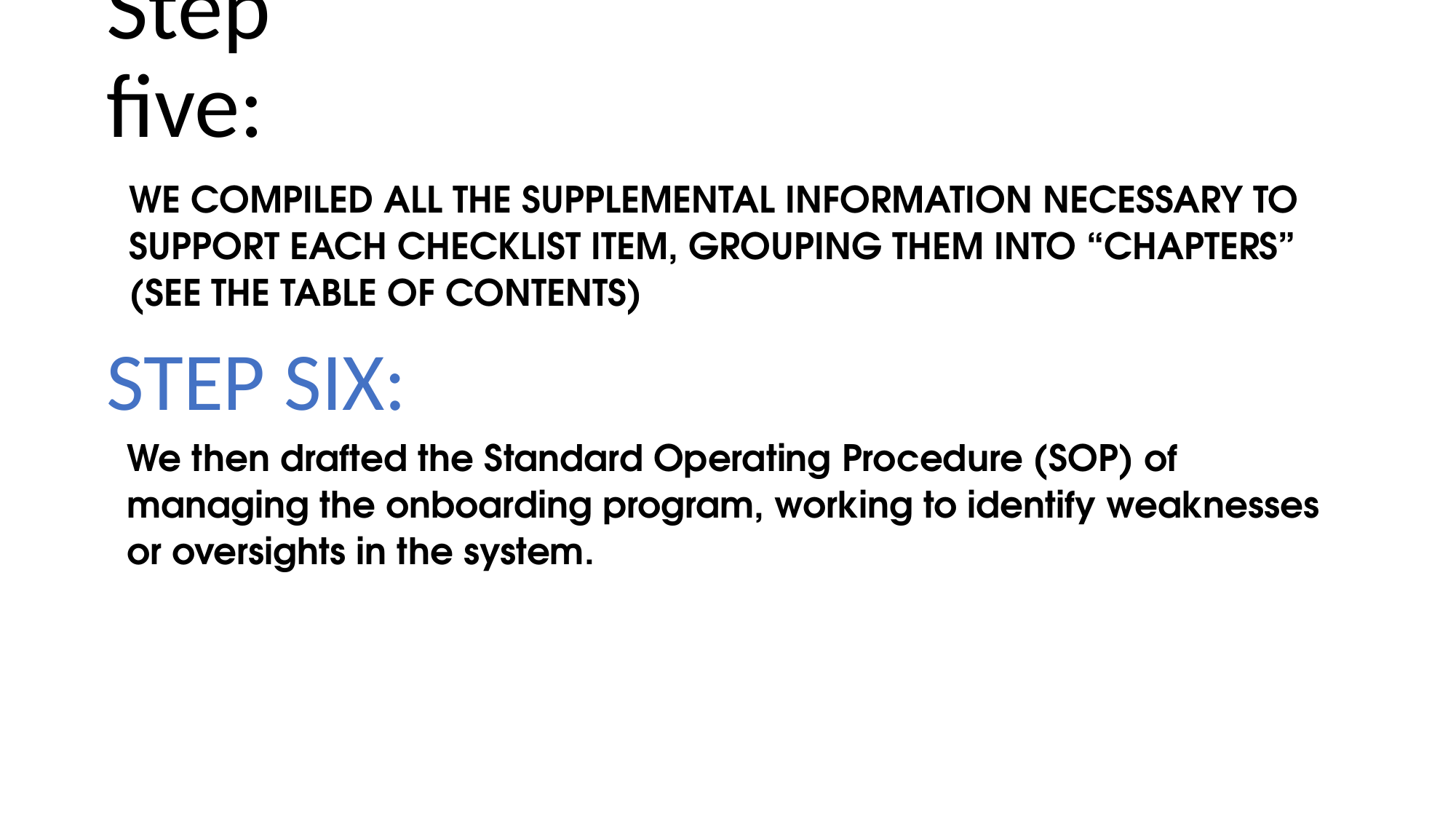

# Step five:
We compiled all the supplemental information necessary to support each checklist item, grouping them into “Chapters” (See the table of contents)
Step six:
We then drafted the Standard Operating Procedure (SOP) of managing the onboarding program, working to identify weaknesses or oversights in the system.